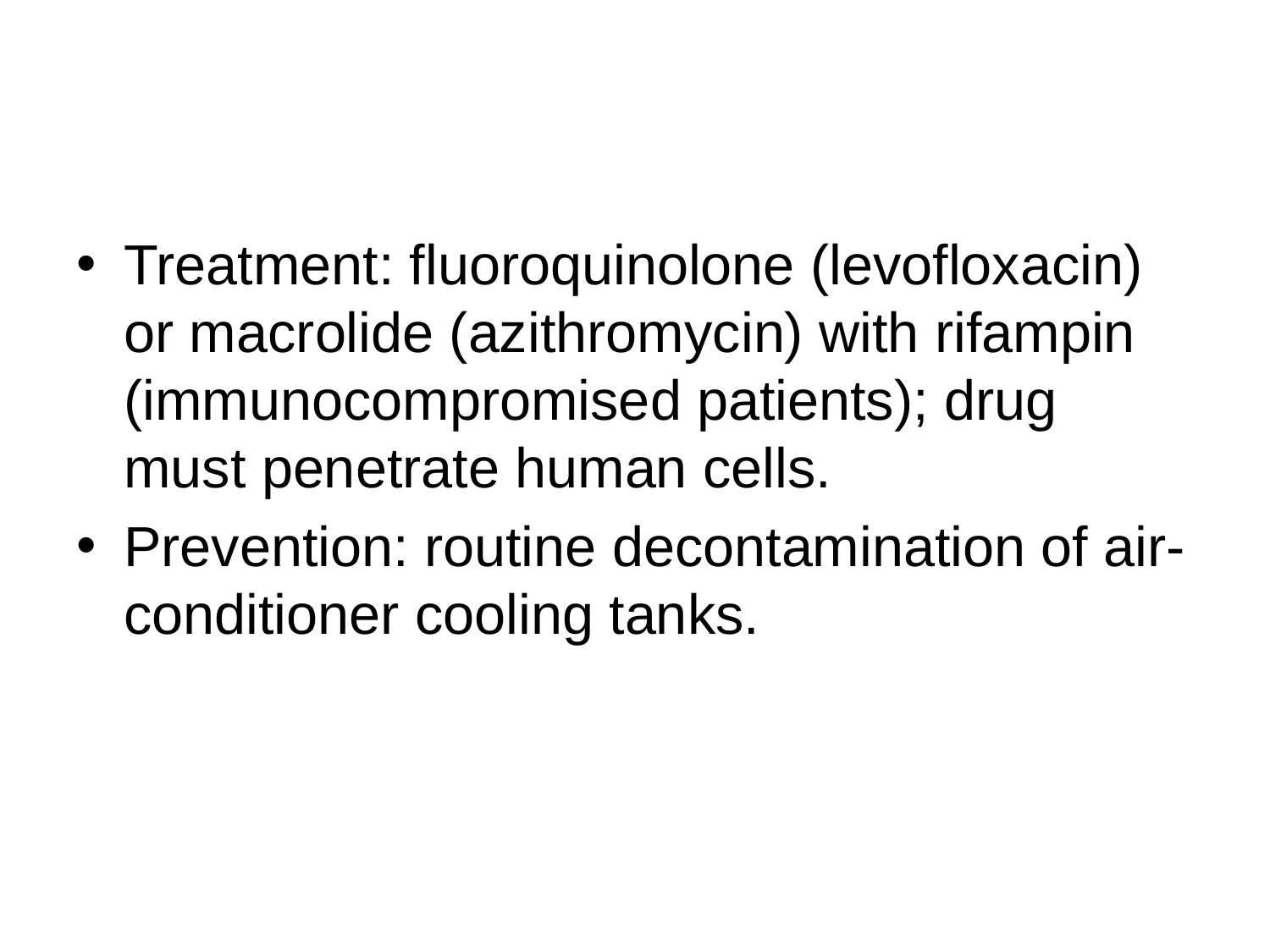

#
Treatment: fluoroquinolone (levofloxacin) or macrolide (azithromycin) with rifampin (immunocompromised patients); drug must penetrate human cells.
Prevention: routine decontamination of air-conditioner cooling tanks.